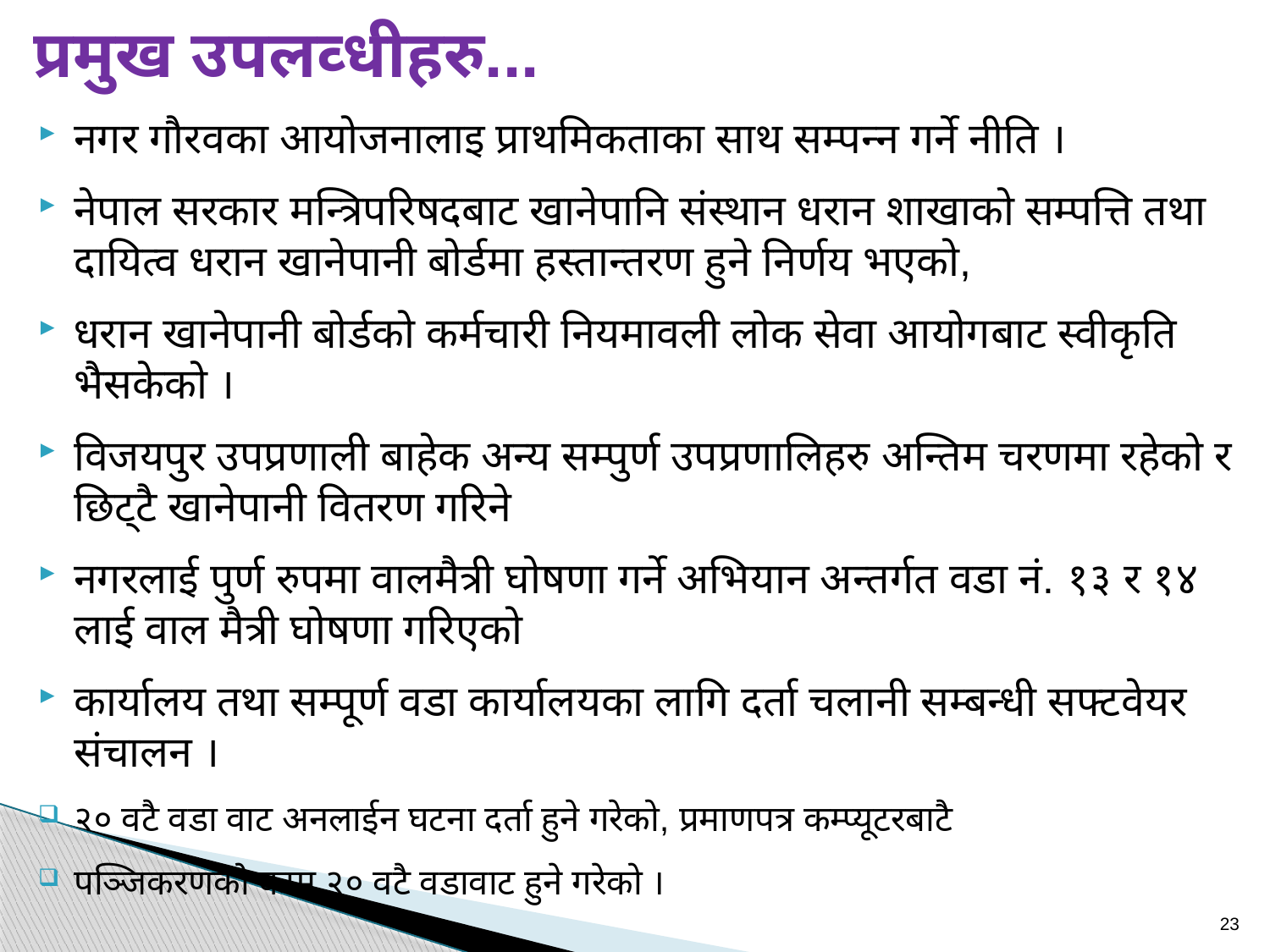

# प्रमुख उपलव्धीहरु...
नगर गौरवका आयोजनालाइ प्राथमिकताका साथ सम्पन्न गर्ने नीति ।
नेपाल सरकार मन्त्रिपरिषदबाट खानेपानि संस्थान धरान शाखाको सम्पत्ति तथा दायित्व धरान खानेपानी बोर्डमा हस्तान्तरण हुने निर्णय भएको,
धरान खानेपानी बोर्डको कर्मचारी नियमावली लोक सेवा आयोगबाट स्वीकृति भैसकेको ।
विजयपुर उपप्रणाली बाहेक अन्य सम्पुर्ण उपप्रणालिहरु अन्तिम चरणमा रहेको र छिट्टै खानेपानी वितरण गरिने
नगरलाई पुर्ण रुपमा वालमैत्री घोषणा गर्ने अभियान अन्तर्गत वडा नं. १३ र १४ लाई वाल मैत्री घोषणा गरिएको
कार्यालय तथा सम्पूर्ण वडा कार्यालयका लागि दर्ता चलानी सम्बन्धी सफ्टवेयर संचालन ।
२० वटै वडा वाट अनलाईन घटना दर्ता हुने गरेको, प्रमाणपत्र कम्प्यूटरबाटै
पञ्जिकरणको काम २० वटै वडावाट हुने गरेको ।

23